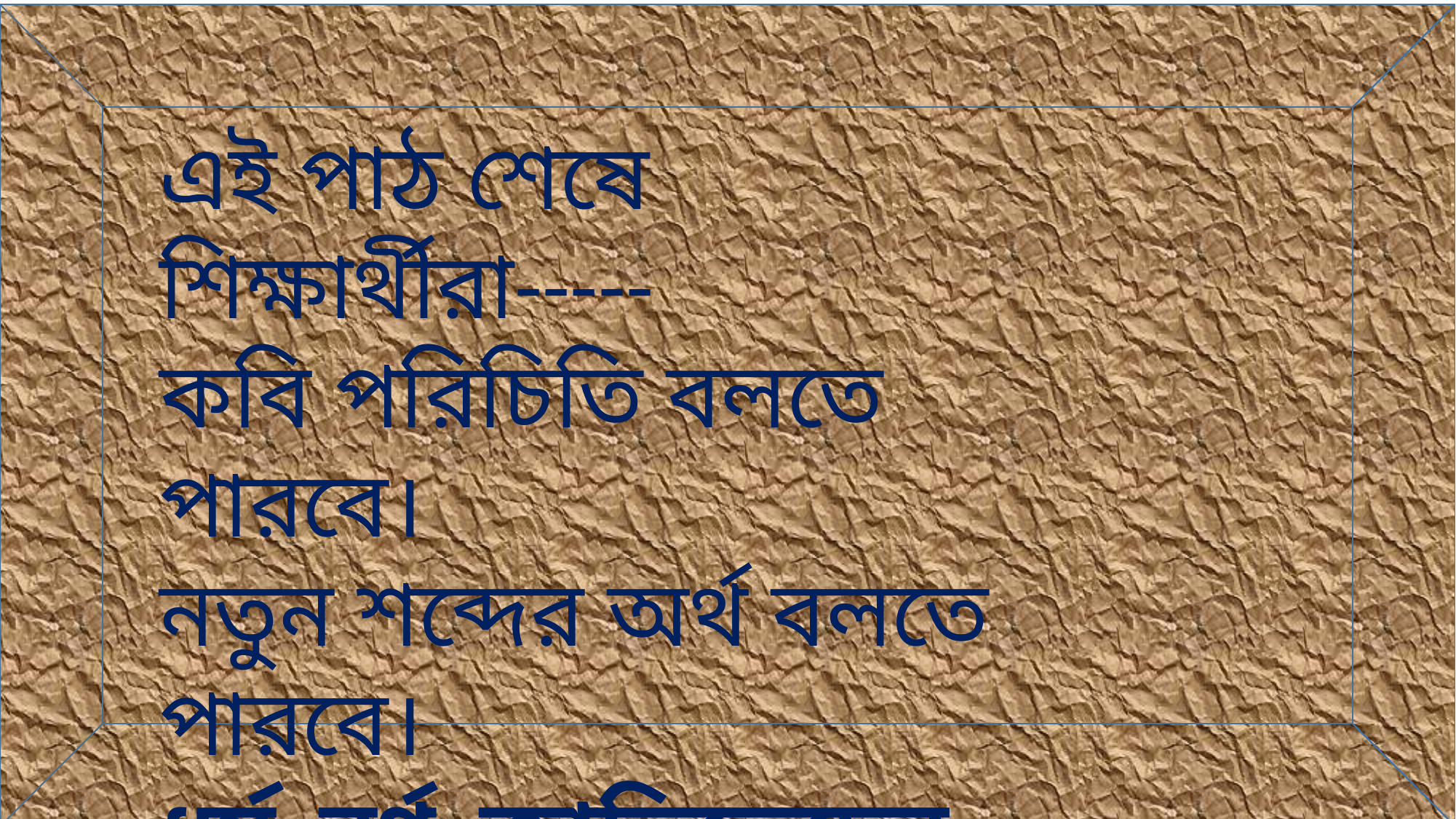

এই পাঠ শেষে শিক্ষার্থীরা-----
কবি পরিচিতি বলতে পারবে।
নতুন শব্দের অর্থ বলতে পারবে।
ধর্ম, বর্ণ, জাতিভেদের বাহিরে মানুষের প্রকৃত পরিচয় সম্পর্কে জানতে পারবে।